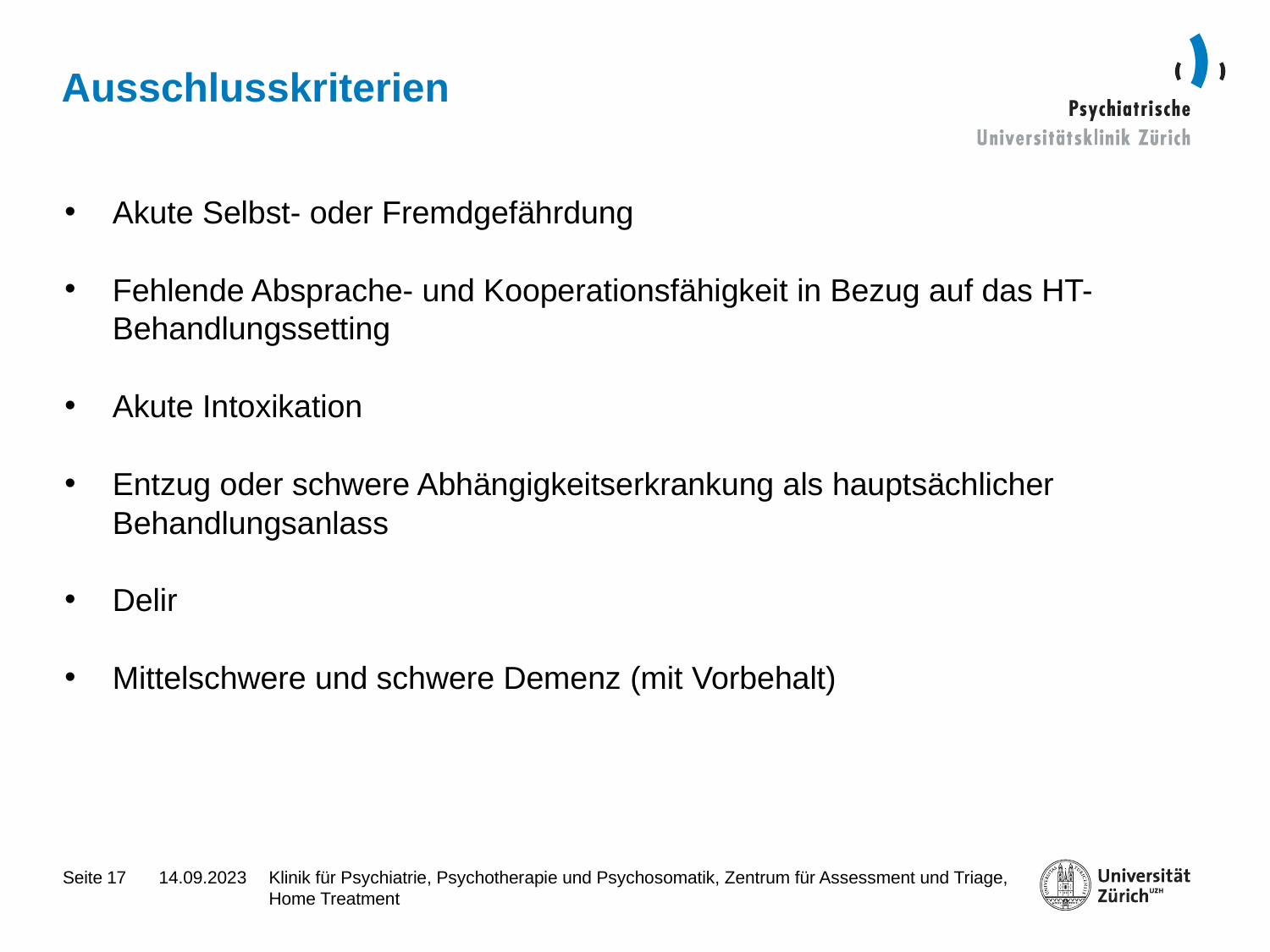

# Ausschlusskriterien
Akute Selbst- oder Fremdgefährdung

Fehlende Absprache- und Kooperationsfähigkeit in Bezug auf das HT-Behandlungssetting

Akute Intoxikation

Entzug oder schwere Abhängigkeitserkrankung als hauptsächlicher Behandlungsanlass

Delir

Mittelschwere und schwere Demenz (mit Vorbehalt)

17